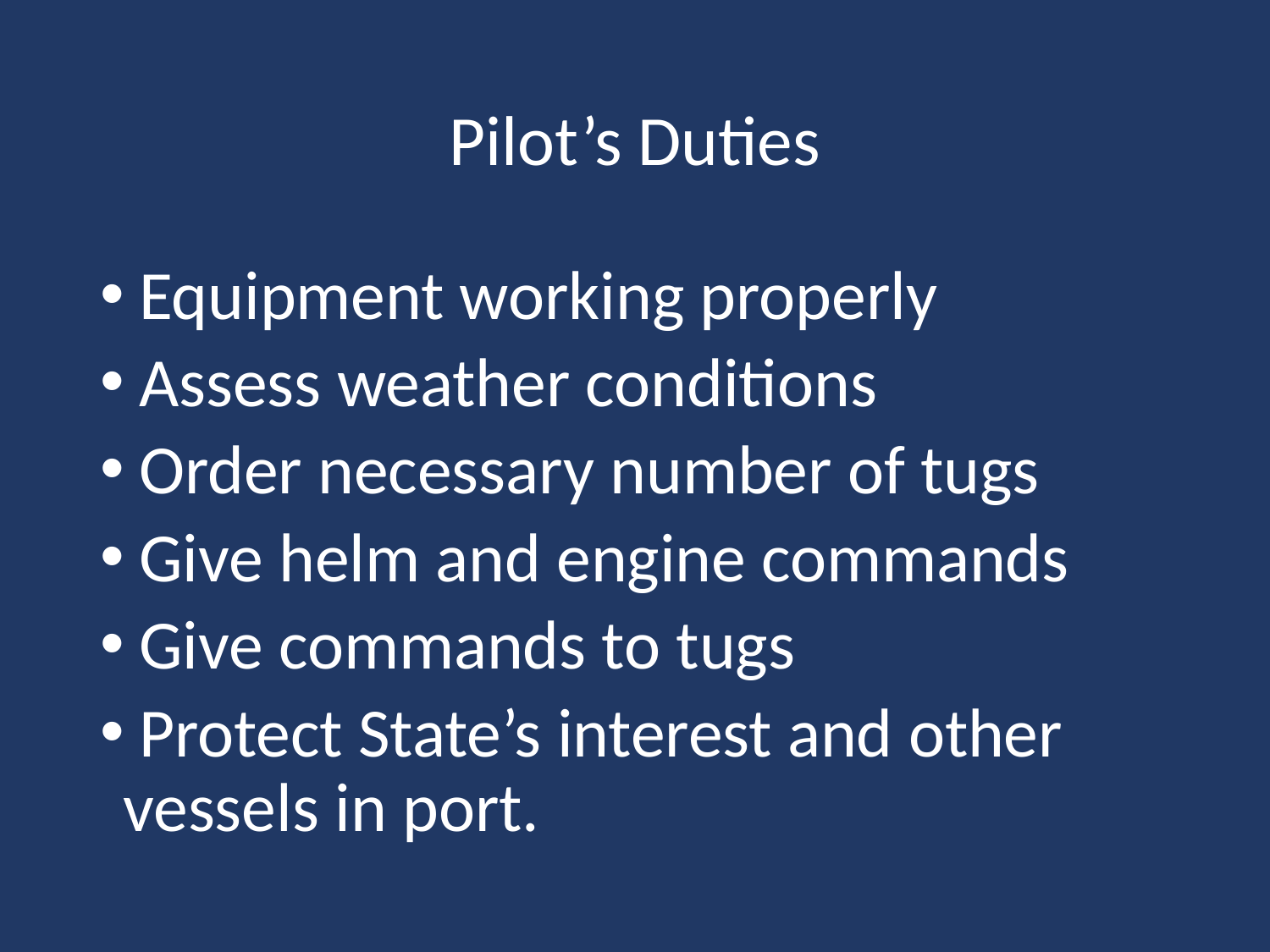

# Pilot’s Duties
 Equipment working properly
 Assess weather conditions
 Order necessary number of tugs
 Give helm and engine commands
 Give commands to tugs
 Protect State’s interest and other vessels in port.